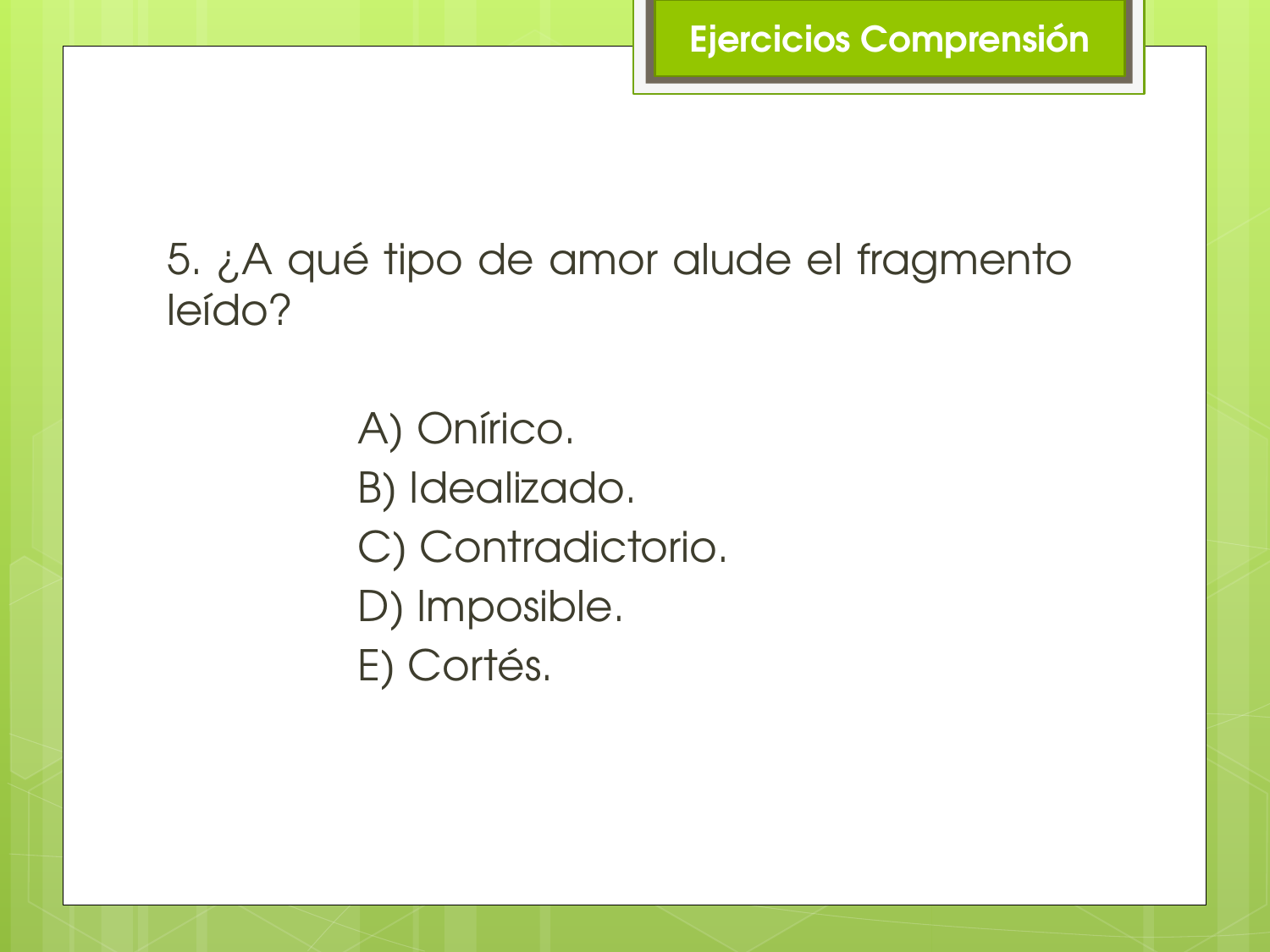

Ejercicios Comprensión
5. ¿A qué tipo de amor alude el fragmento leído?

A) Onírico.
B) Idealizado.
C) Contradictorio.
D) Imposible.
E) Cortés.